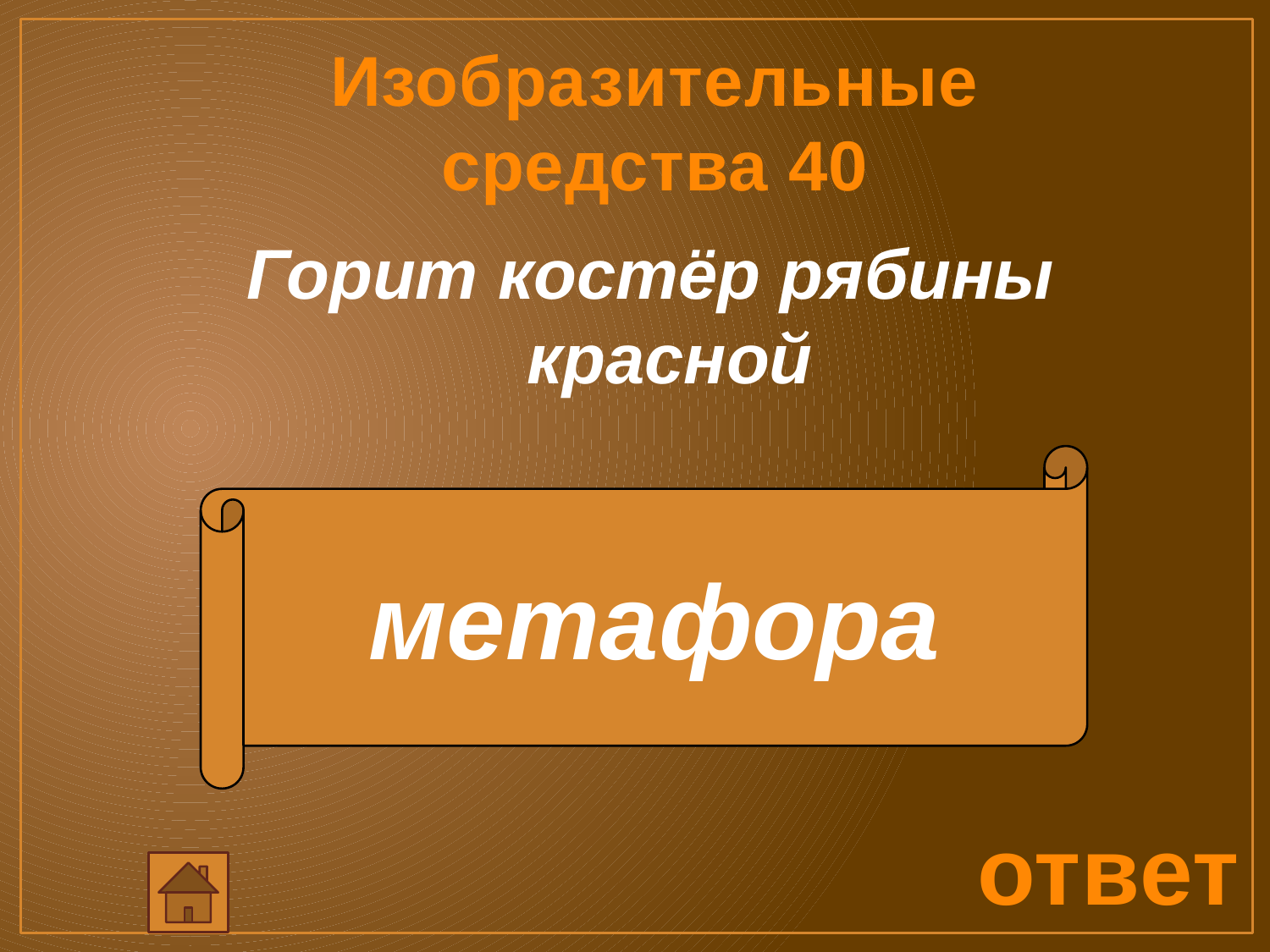

Изобразительные средства 40
Горит костёр рябины красной
метафора
ответ